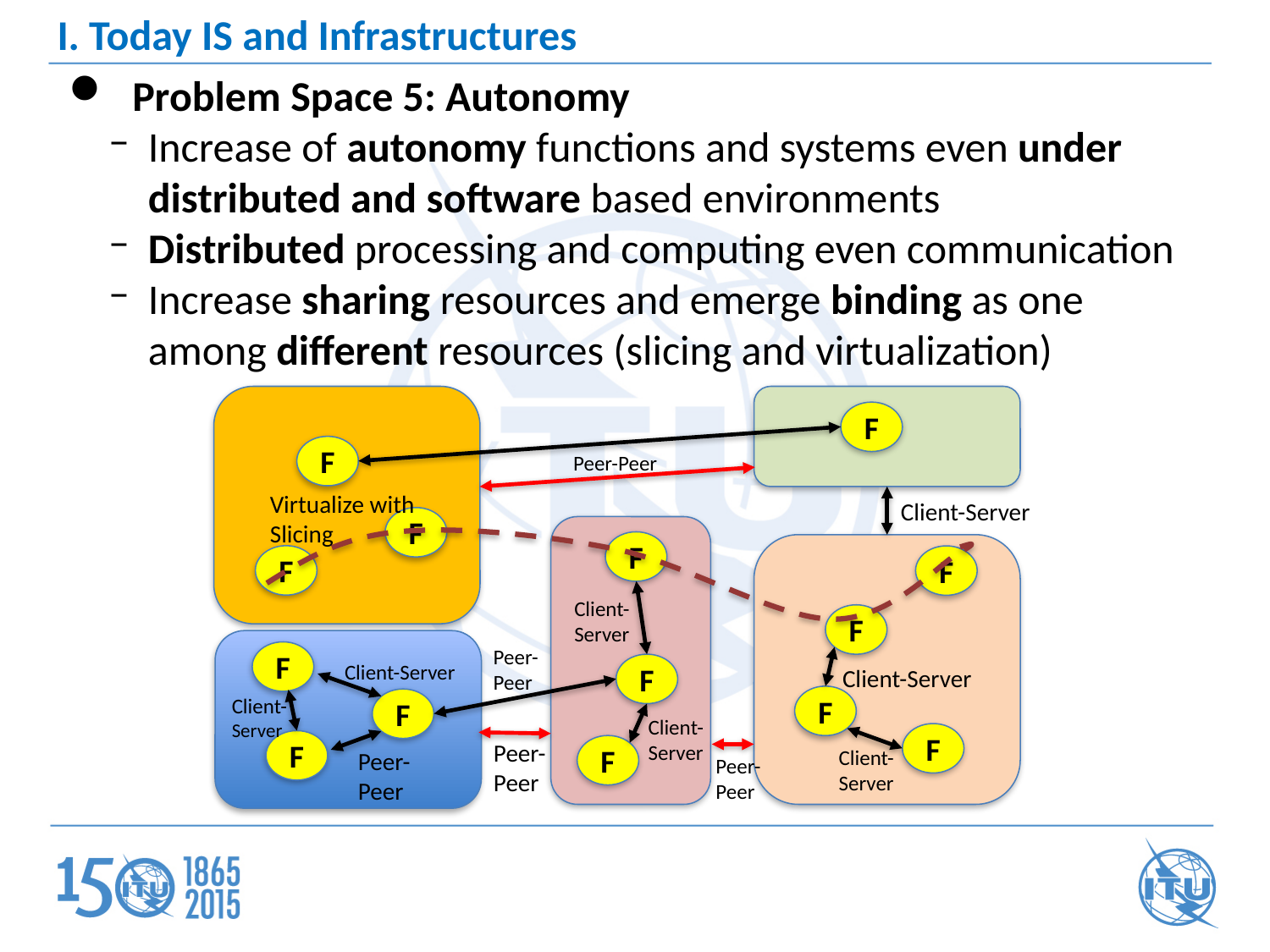

# I. Today IS and Infrastructures
Problem Space 5: Autonomy
Increase of autonomy functions and systems even under distributed and software based environments
Distributed processing and computing even communication
Increase sharing resources and emerge binding as one among different resources (slicing and virtualization)

F
F
Peer-Peer
Virtualize with
Slicing
Client-Server
F

F

F
F
Client-
Server
F

Peer-
Peer
F
Client-Server
F
Client-Server
F
Client-
Server
F
Client-
Server
F
F
Peer-
Peer
F
Client-
Server
Peer-
Peer
Peer-
Peer